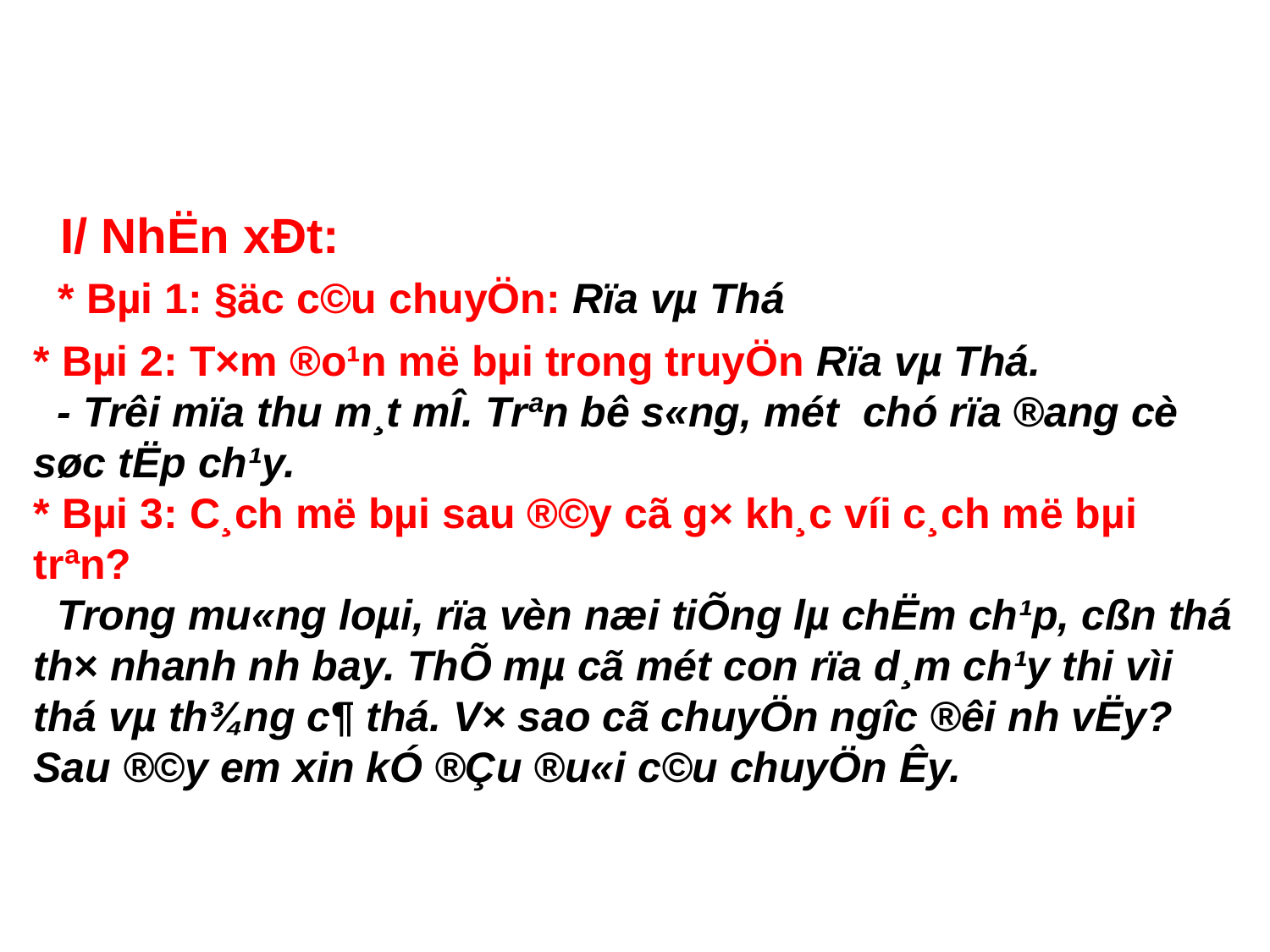

# I/ NhËn xÐt:
 * Bµi 1: §äc c©u chuyÖn: Rïa vµ Thá
* Bµi 2: T×m ®o¹n më bµi trong truyÖn Rïa vµ Thá.
  - Trêi mïa thu m¸t mÎ. Trªn bê s«ng, mét  chó rïa ®ang cè søc tËp ch¹y.
* Bµi 3: C¸ch më bµi sau ®©y cã g× kh¸c víi c¸ch më bµi trªn?
  Trong mu«ng loµi, rïa vèn næi tiÕng lµ chËm ch¹p, cßn thá th× nhanh nh­ bay. ThÕ mµ cã mét con rïa d¸m ch¹y thi vìi thá vµ th¾ng c¶ thá. V× sao cã chuyÖn ng­îc ®êi nh­ vËy? Sau ®©y em xin kÓ ®Çu ®u«i c©u chuyÖn Êy.